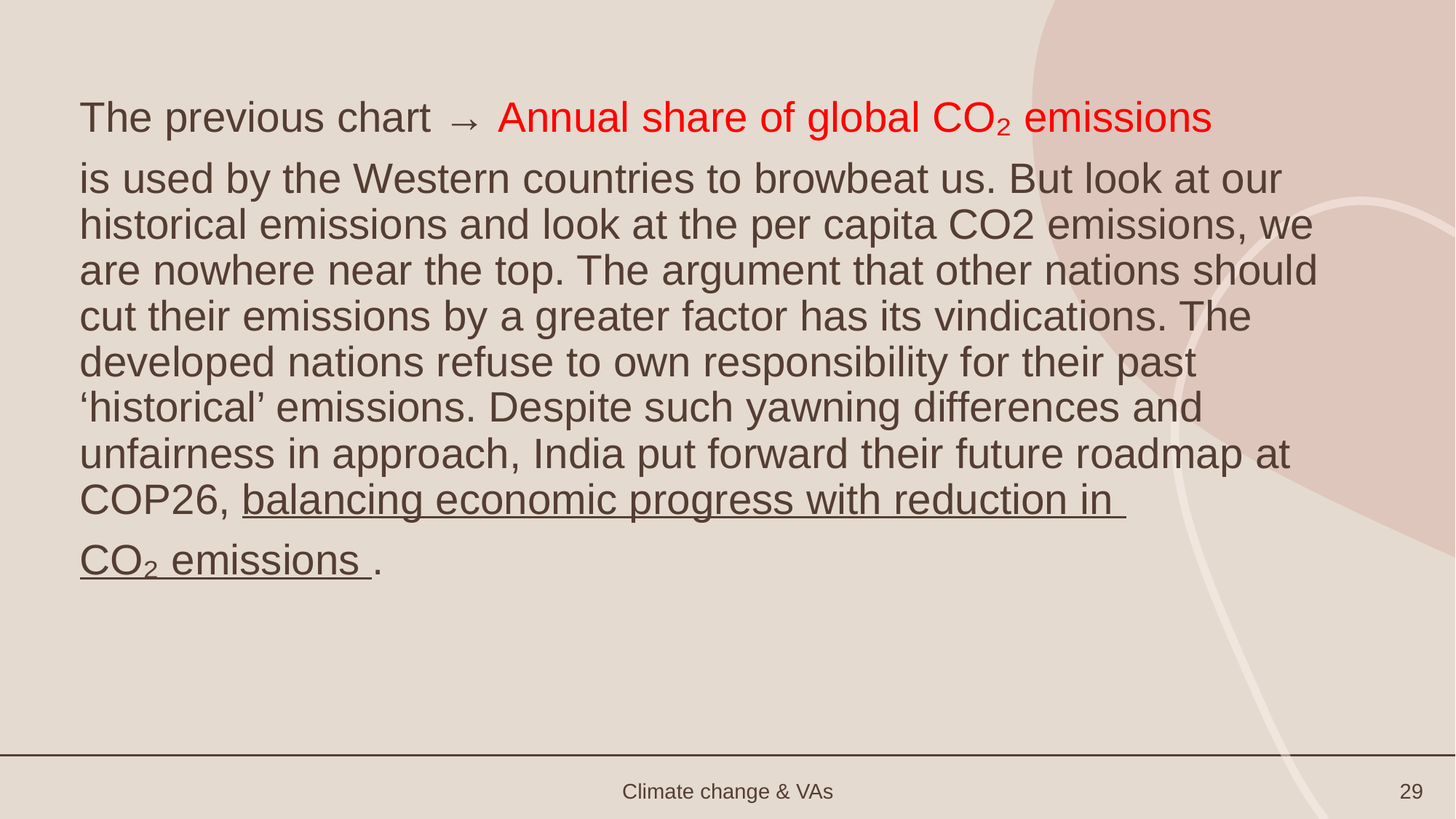

The previous chart → Annual share of global CO₂ emissions
is used by the Western countries to browbeat us. But look at our historical emissions and look at the per capita CO2 emissions, we are nowhere near the top. The argument that other nations should cut their emissions by a greater factor has its vindications. The developed nations refuse to own responsibility for their past ‘historical’ emissions. Despite such yawning differences and unfairness in approach, India put forward their future roadmap at COP26, balancing economic progress with reduction in
CO₂ emissions .

Climate change & VAs
29